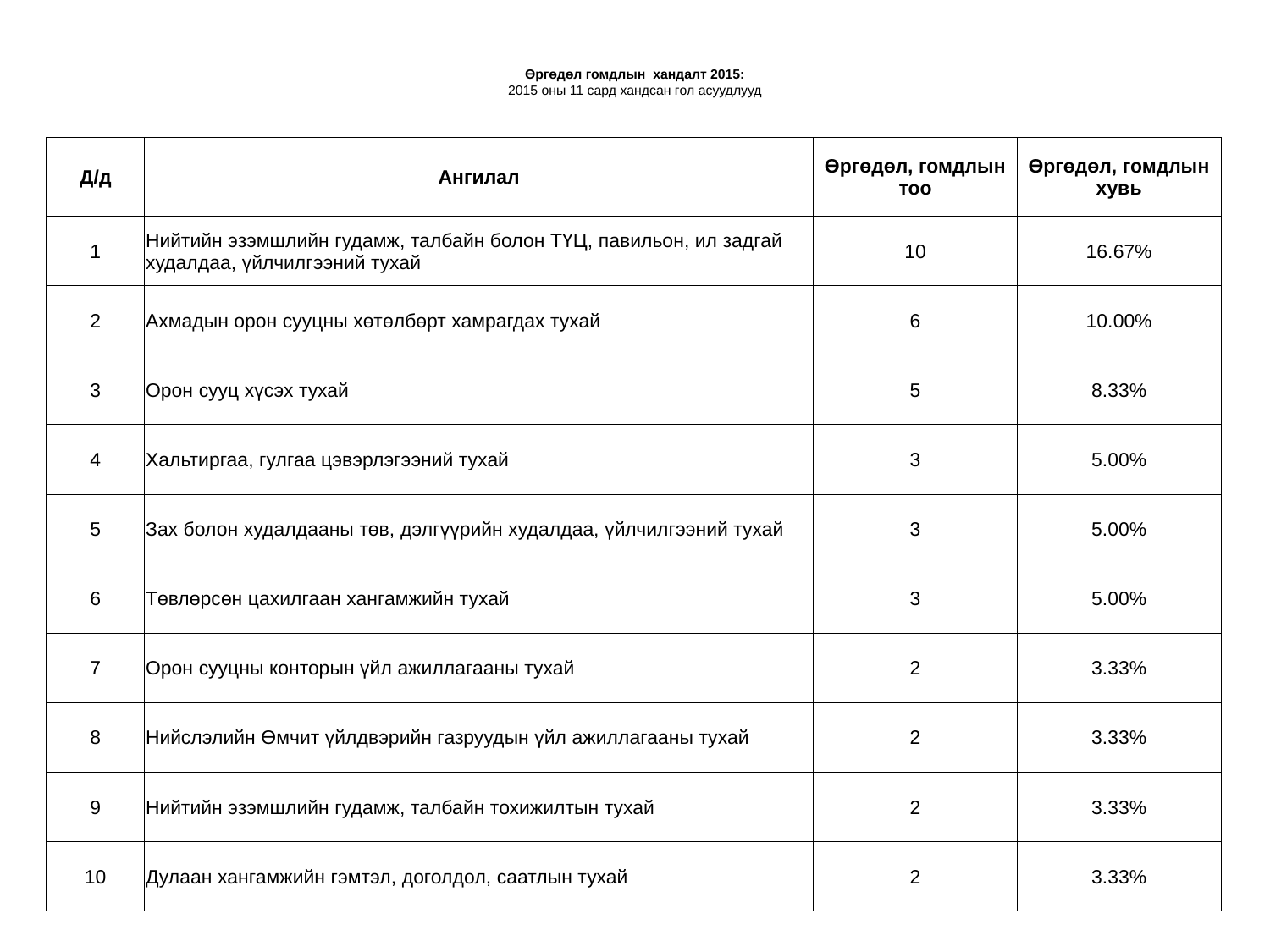

# Өргөдөл гомдлын  хандалт 2015: 2015 оны 11 сард хандсан гол асуудлууд
| Д/д | Ангилал | Өргөдөл, гомдлын тоо | Өргөдөл, гомдлын хувь |
| --- | --- | --- | --- |
| 1 | Нийтийн эзэмшлийн гудамж, талбайн болон ТҮЦ, павильон, ил задгай худалдаа, үйлчилгээний тухай | 10 | 16.67% |
| 2 | Ахмадын орон сууцны хөтөлбөрт хамрагдах тухай | 6 | 10.00% |
| 3 | Орон сууц хүсэх тухай | 5 | 8.33% |
| 4 | Хальтиргаа, гулгаа цэвэрлэгээний тухай | 3 | 5.00% |
| 5 | Зах болон худалдааны төв, дэлгүүрийн худалдаа, үйлчилгээний тухай | 3 | 5.00% |
| 6 | Төвлөрсөн цахилгаан хангамжийн тухай | 3 | 5.00% |
| 7 | Орон сууцны конторын үйл ажиллагааны тухай | 2 | 3.33% |
| 8 | Нийслэлийн Өмчит үйлдвэрийн газруудын үйл ажиллагааны тухай | 2 | 3.33% |
| 9 | Нийтийн эзэмшлийн гудамж, талбайн тохижилтын тухай | 2 | 3.33% |
| 10 | Дулаан хангамжийн гэмтэл, доголдол, саатлын тухай | 2 | 3.33% |